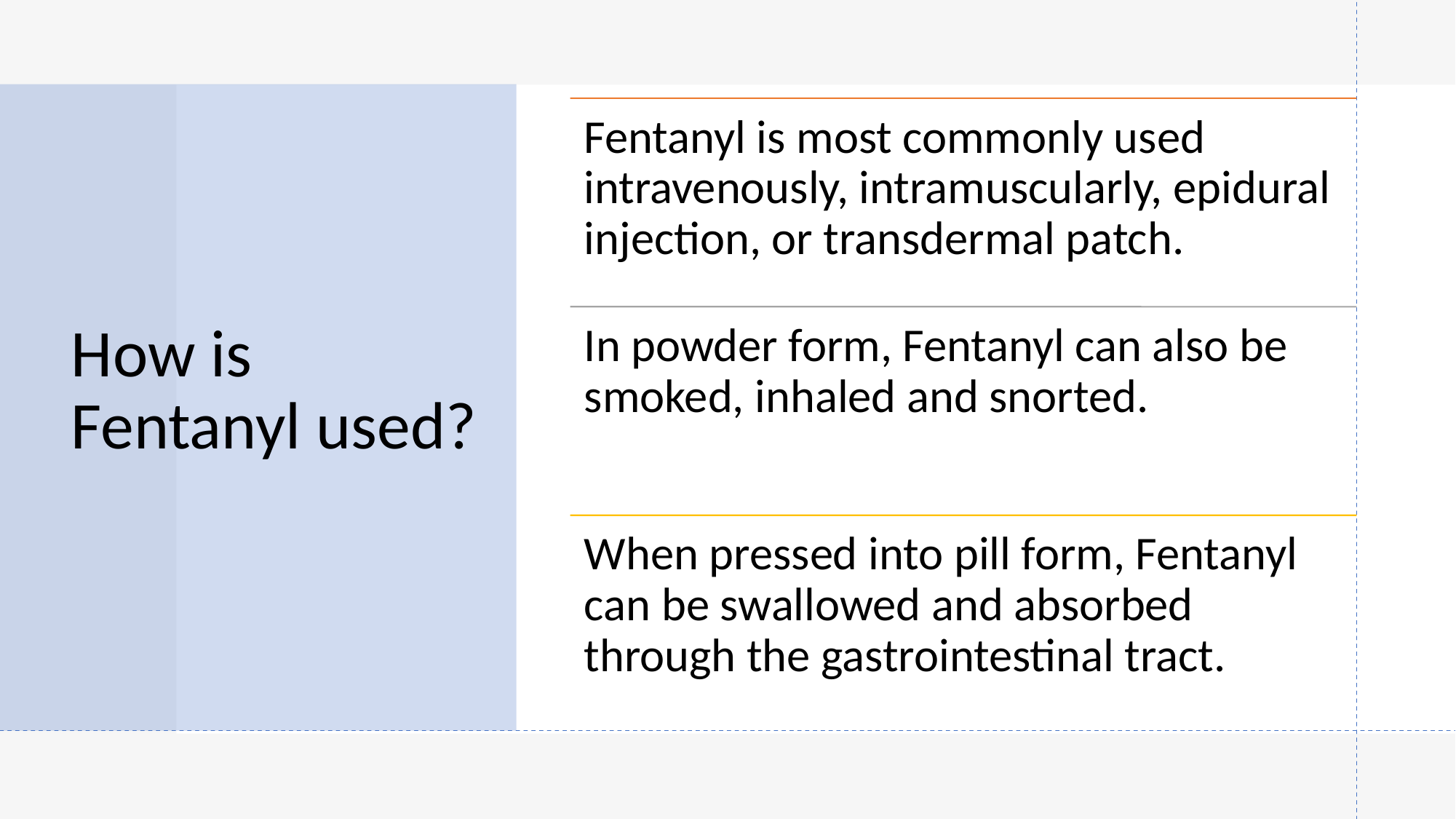

# How is Fentanyl used?

Fentanyl is most commonly used intravenously, intramuscularly, epidural injection, or transdermal patch.
In powder form, Fentanyl can also be smoked, inhaled and snorted.
When pressed into pill form, Fentanyl can be swallowed and absorbed through the gastrointestinal tract.